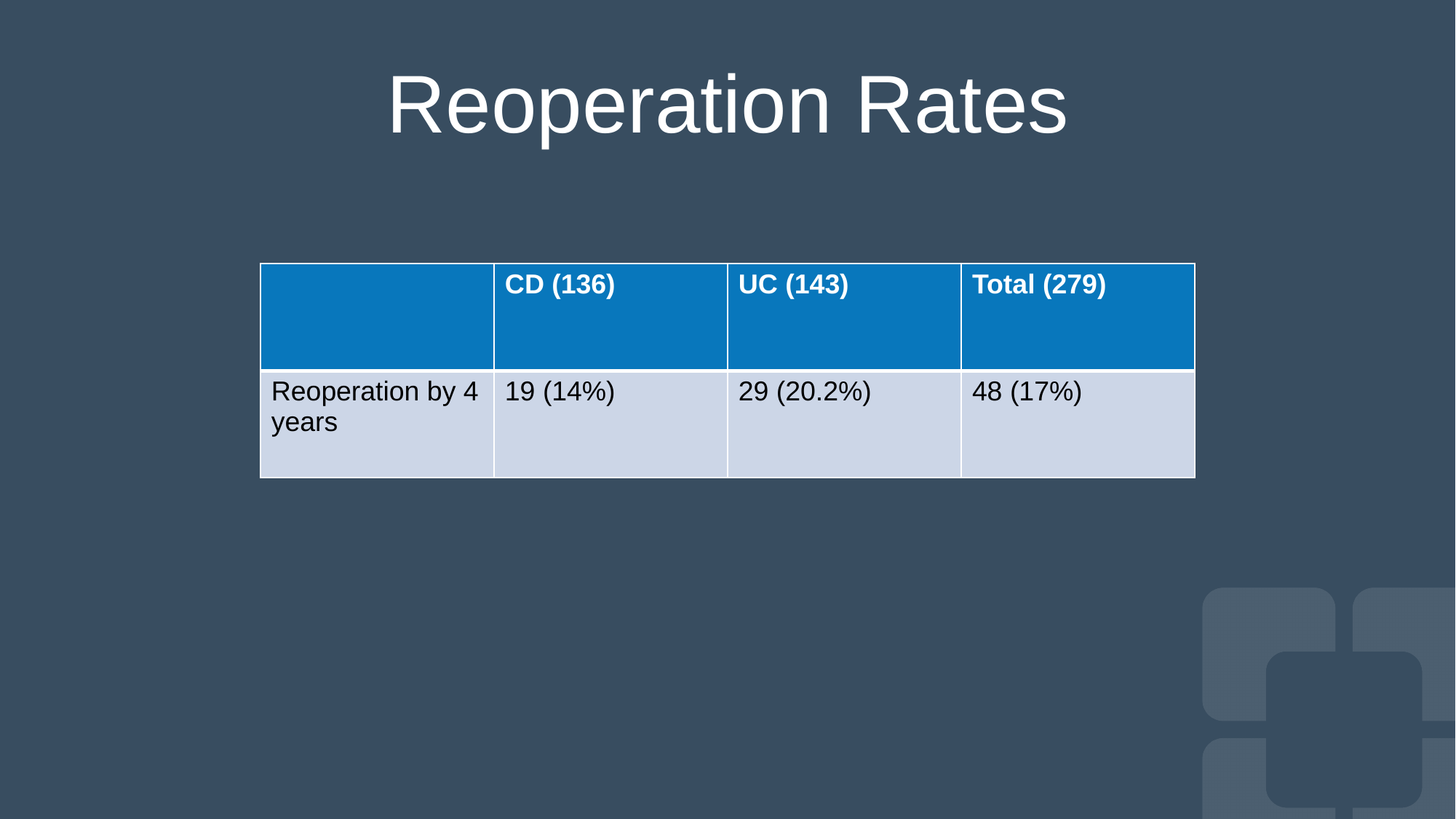

# Reoperation Rates

|  | CD (136) | UC (143) | Total (279) |
| --- | --- | --- | --- |
| Reoperation by 4 years | 19 (14%) | 29 (20.2%) | 48 (17%) |